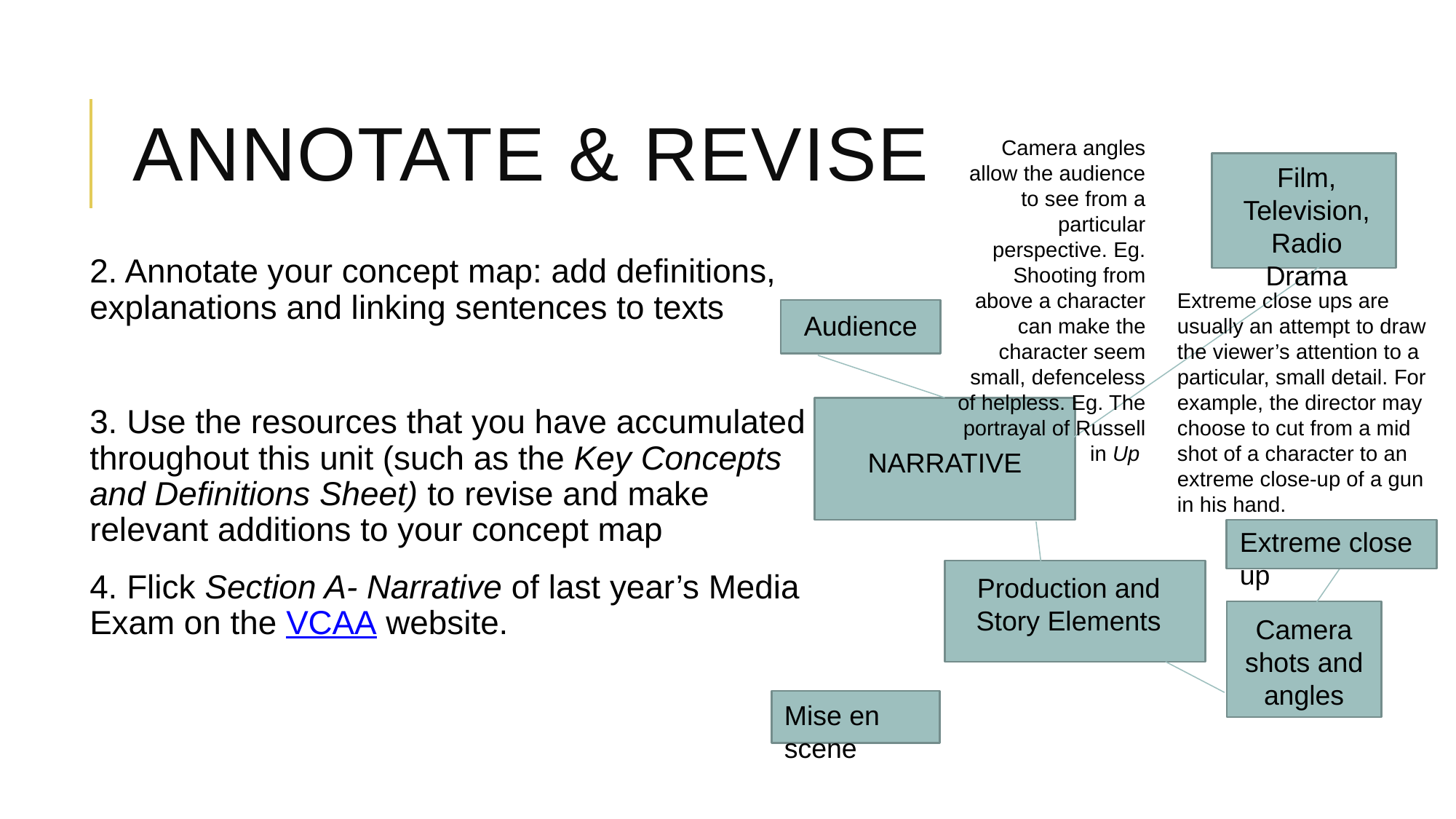

# Annotate & revise
Camera angles allow the audience to see from a particular perspective. Eg. Shooting from above a character can make the character seem small, defenceless of helpless. Eg. The portrayal of Russell in Up

Film, Television, Radio Drama
2. Annotate your concept map: add definitions, explanations and linking sentences to texts

3. Use the resources that you have accumulated throughout this unit (such as the Key Concepts and Definitions Sheet) to revise and make relevant additions to your concept map
4. Flick Section A- Narrative of last year’s Media Exam on the VCAA website.
Extreme close ups are usually an attempt to draw the viewer’s attention to a particular, small detail. For example, the director may choose to cut from a mid shot of a character to an extreme close-up of a gun in his hand.

Audience

NARRATIVE

Extreme close up

Production and Story Elements

Camera shots and angles

Mise en scene